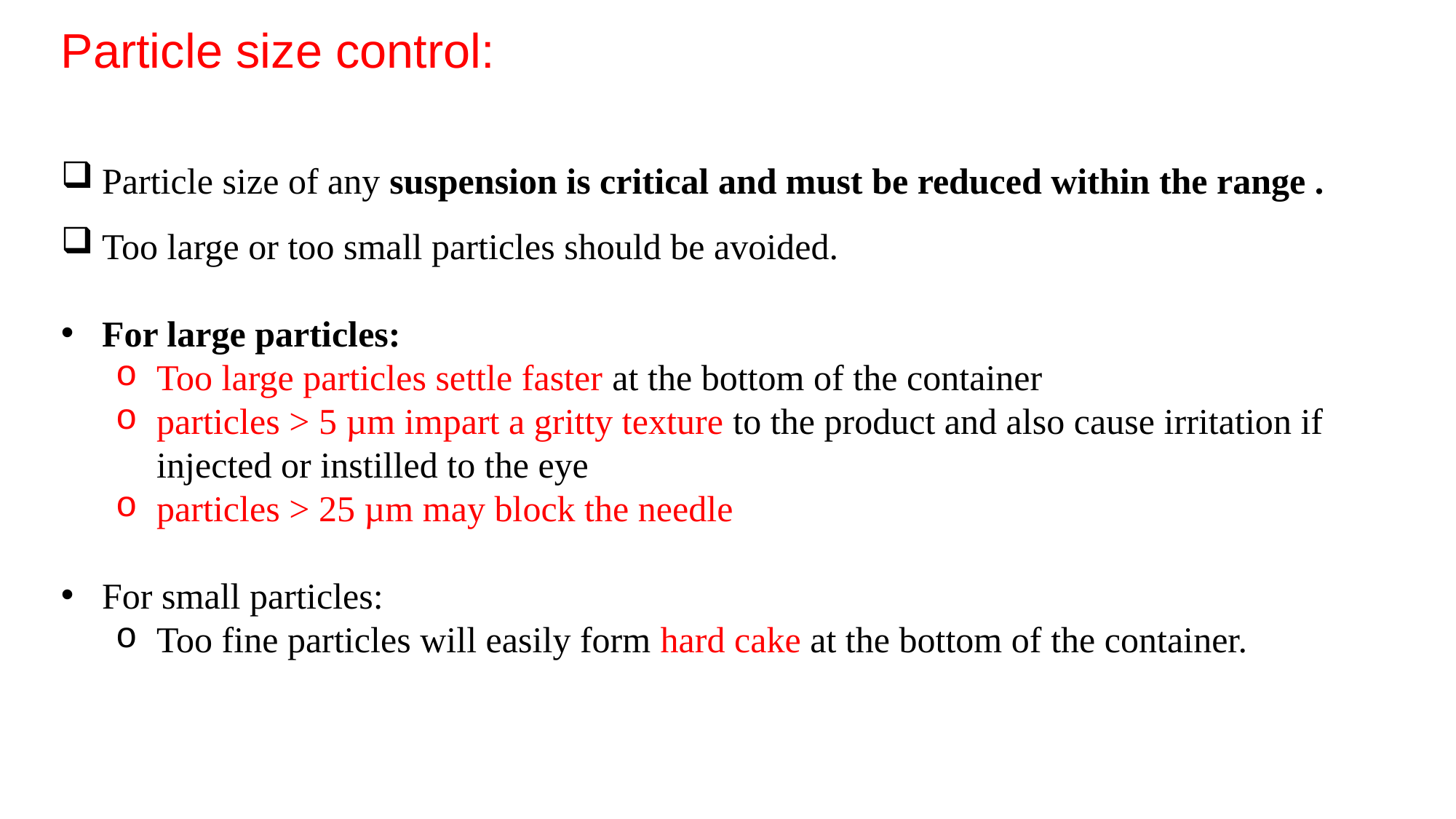

Particle size control:

Particle size of any suspension is critical and must be reduced within the range .
Too large or too small particles should be avoided.

For large particles:
Too large particles settle faster at the bottom of the container
particles > 5 µm impart a gritty texture to the product and also cause irritation if injected or instilled to the eye
particles > 25 µm may block the needle

For small particles:
Too fine particles will easily form hard cake at the bottom of the container.